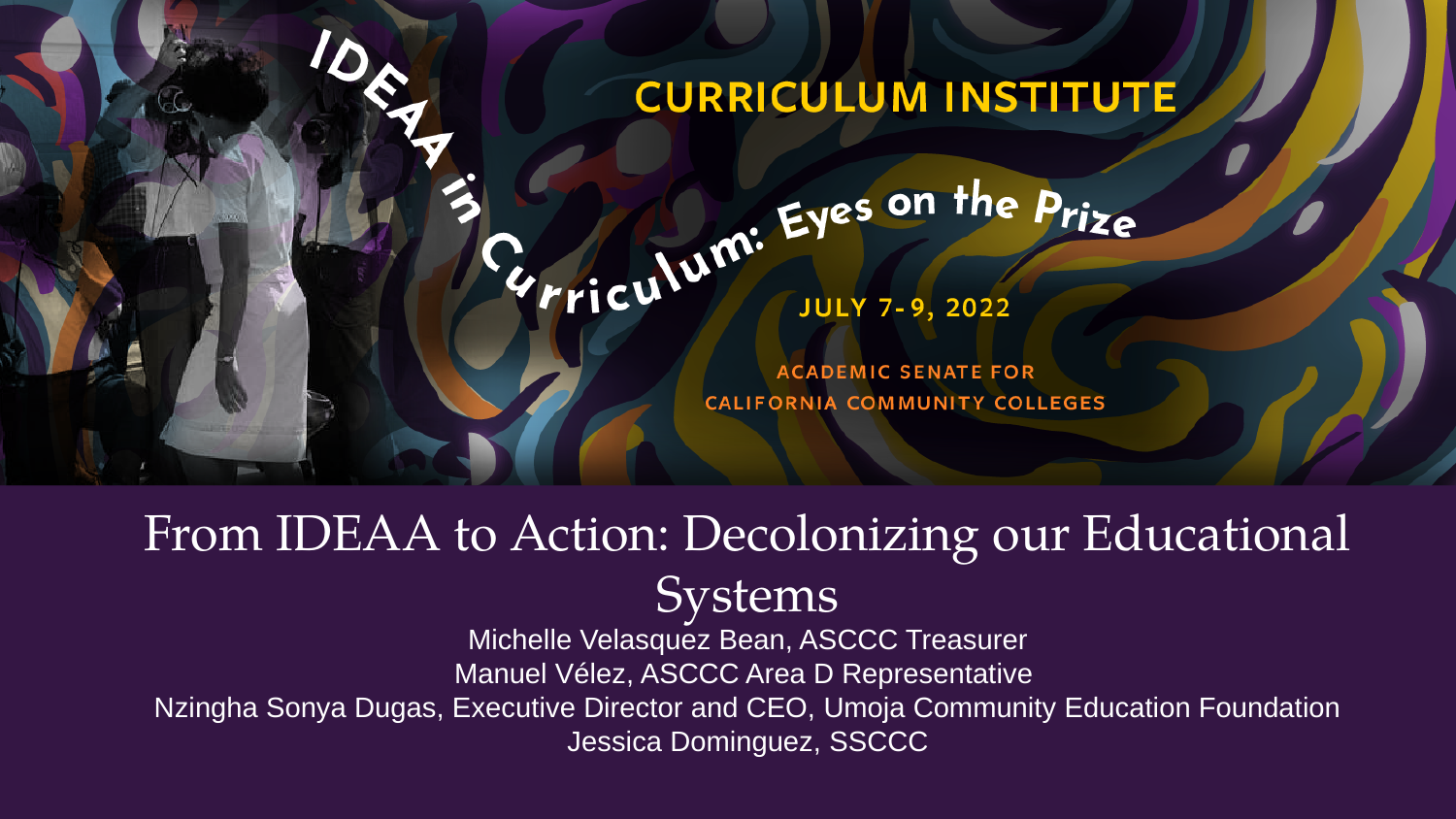

# From IDEAA to Action: Decolonizing our Educational Systems
Michelle Velasquez Bean, ASCCC Treasurer
Manuel Vélez, ASCCC Area D Representative
Nzingha Sonya Dugas, Executive Director and CEO, Umoja Community Education Foundation
Jessica Dominguez, SSCCC